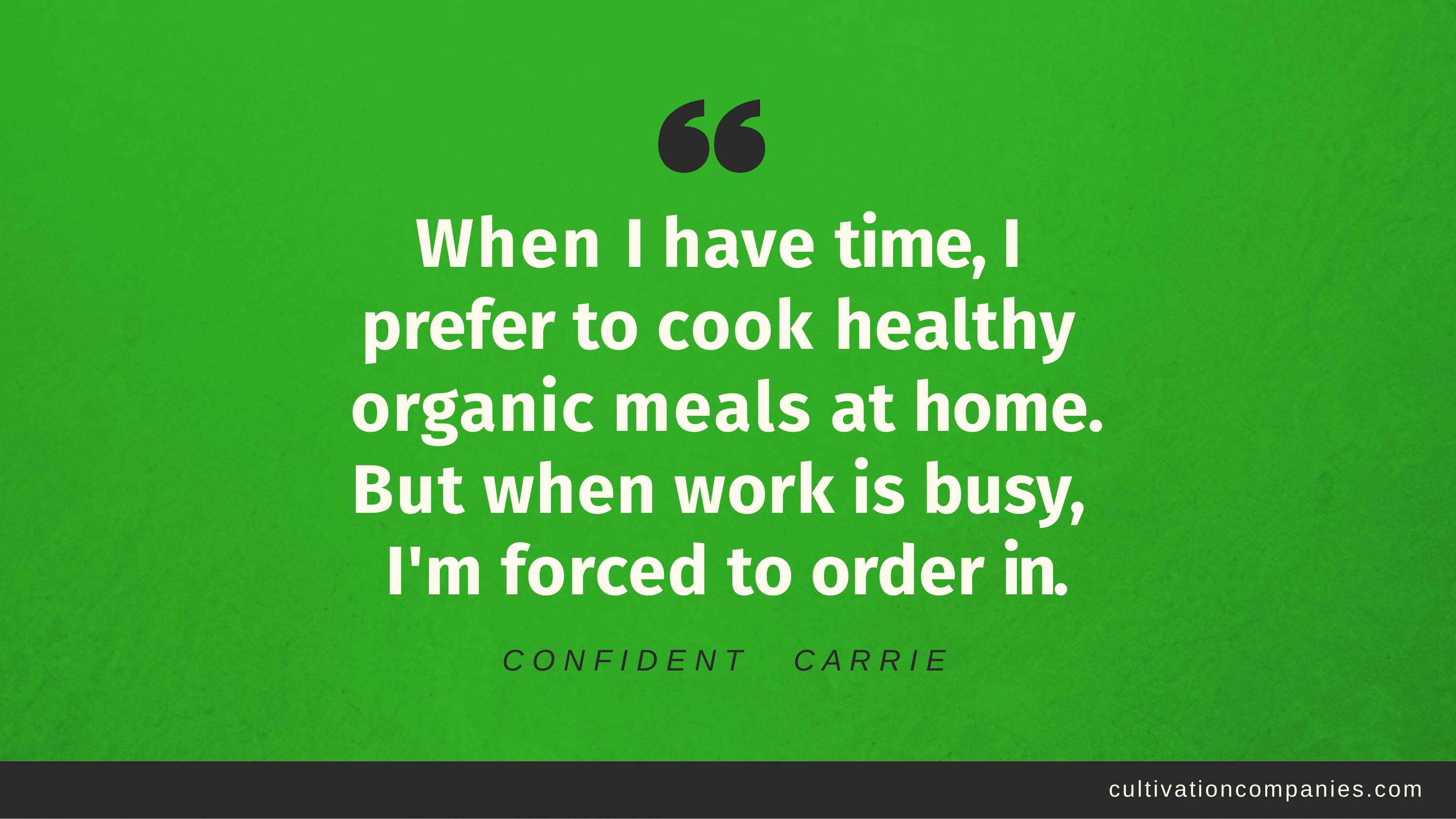

# When I have time, I  prefer to cook healthy  organic meals at home.
But when work is busy,  I'm forced to order in.
C O N F I D E N T	C A R R I E

cultivationcompanies.com